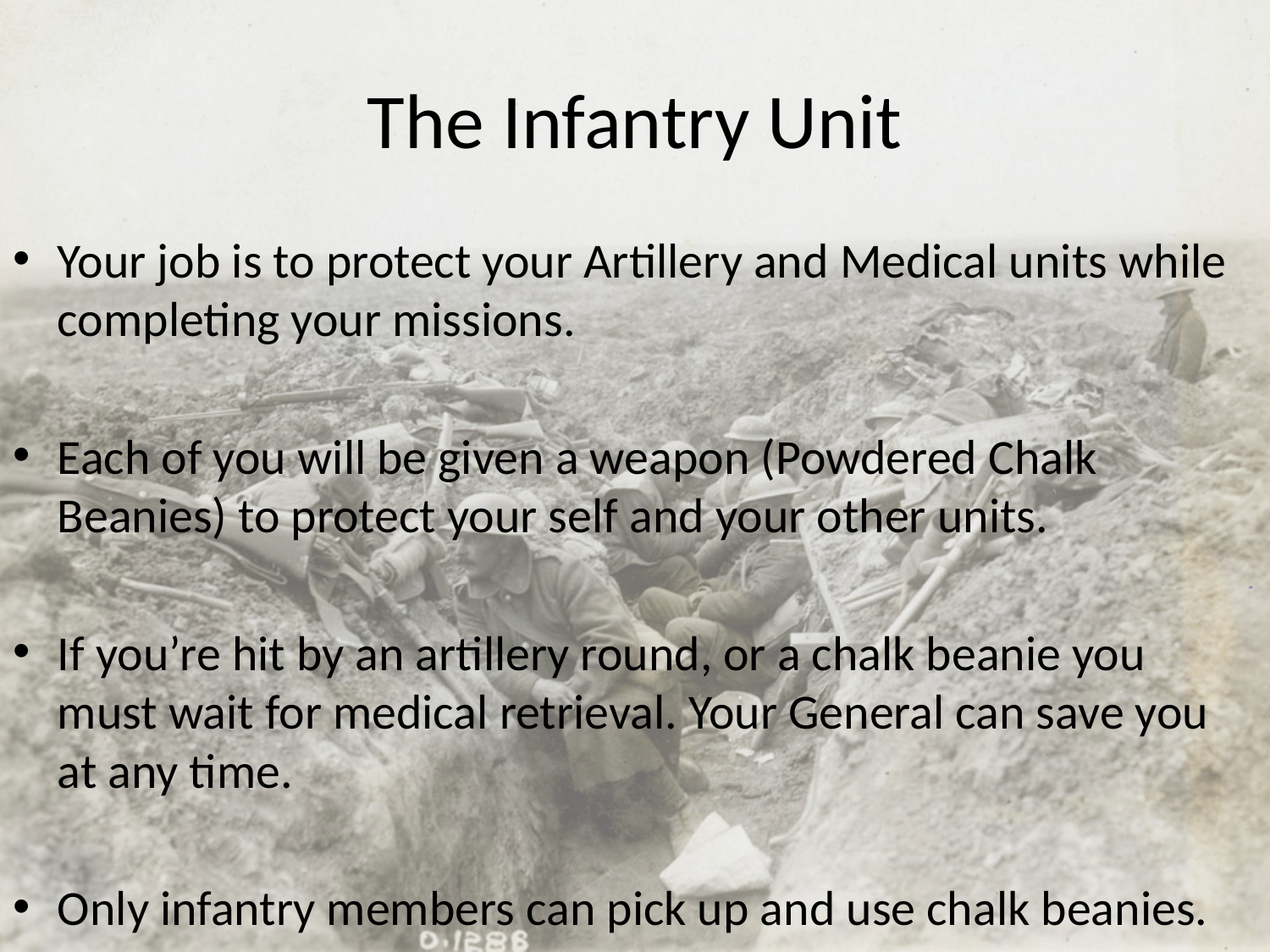

# The Infantry Unit
Your job is to protect your Artillery and Medical units while completing your missions.

Each of you will be given a weapon (Powdered Chalk Beanies) to protect your self and your other units.

If you’re hit by an artillery round, or a chalk beanie you must wait for medical retrieval. Your General can save you at any time.

Only infantry members can pick up and use chalk beanies.